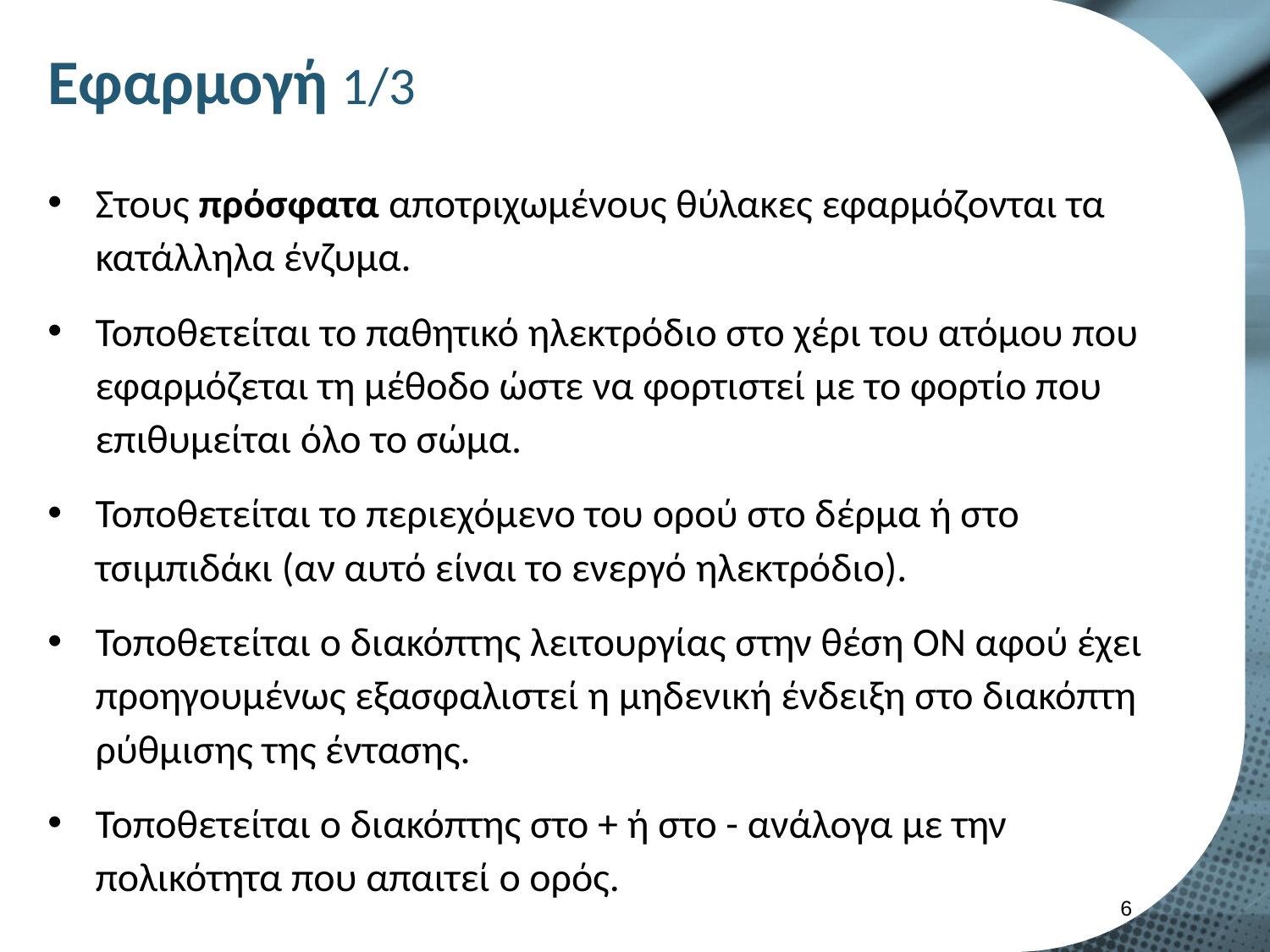

# Εφαρμογή 1/3
Στους πρόσφατα αποτριχωμένους θύλακες εφαρμόζονται τα κατάλληλα ένζυμα.
Τοποθετείται το παθητικό ηλεκτρόδιο στο χέρι του ατόμου που εφαρμόζεται τη μέθοδο ώστε να φορτιστεί με το φορτίο που επιθυμείται όλο το σώμα.
Τοποθετείται το περιεχόμενο του ορού στο δέρμα ή στο τσιμπιδάκι (αν αυτό είναι το ενεργό ηλεκτρόδιο).
Τοποθετείται ο διακόπτης λειτουργίας στην θέση ΟΝ αφού έχει προηγουμένως εξασφαλιστεί η μηδενική ένδειξη στο διακόπτη ρύθμισης της έντασης.
Τοποθετείται ο διακόπτης στο + ή στο - ανάλογα με την πολικότητα που απαιτεί ο ορός.
6